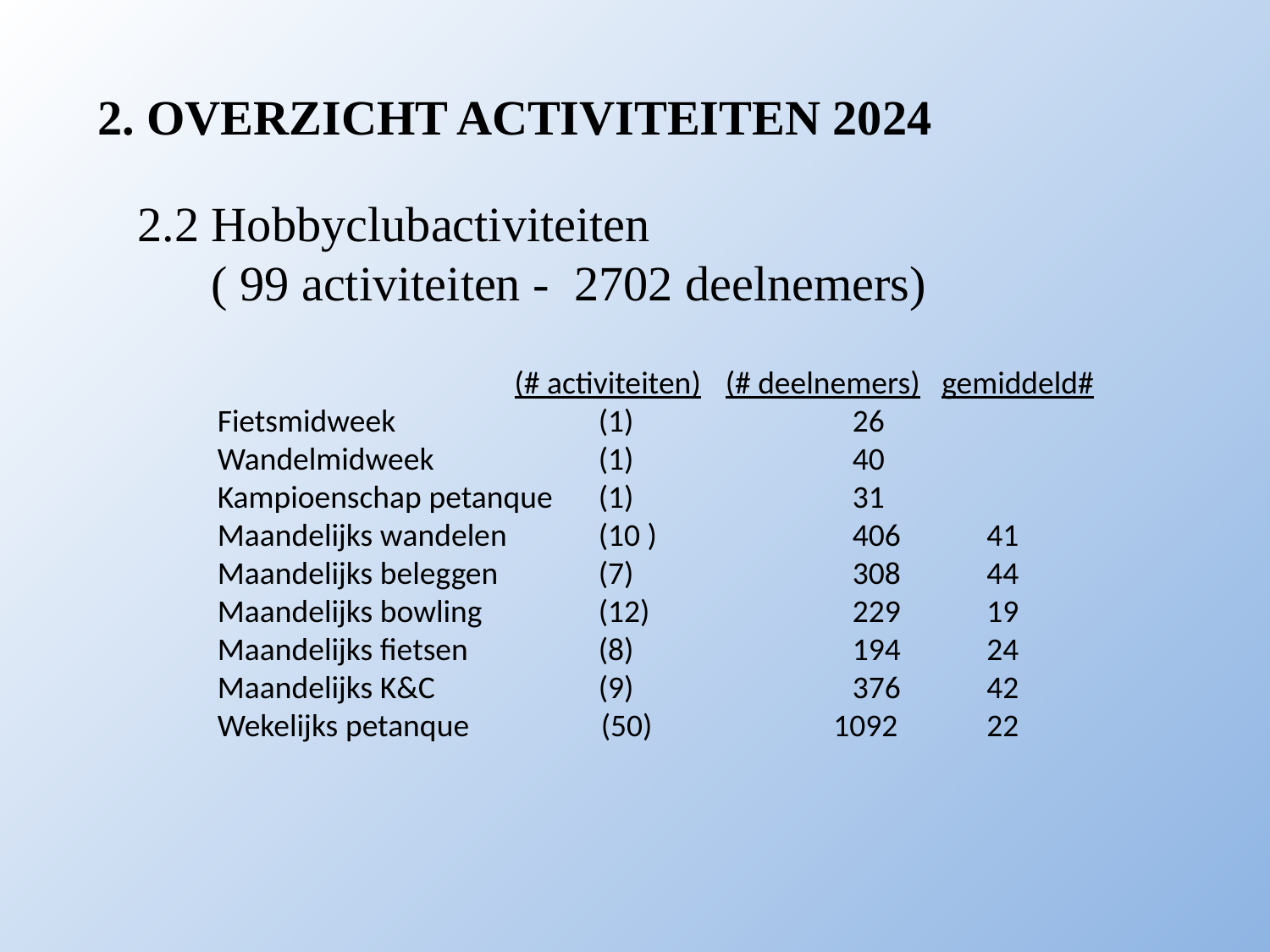

2. OVERZICHT ACTIVITEITEN 2024

2.2 Hobbyclubactiviteiten
      ( 99 activiteiten -  2702 deelnemers)
		      (# activiteiten)	(# deelnemers)   gemiddeld#
Fietsmidweek 		(1)                 	26
Wandelmidweek 		(1)		40
Kampioenschap petanque 	(1)		31
Maandelijks wandelen	(10 )   		406	 41
Maandelijks beleggen	(7)		308	 44
Maandelijks bowling	(12)		229	 19
Maandelijks fietsen		(8)		194	 24
Maandelijks K&C		(9)		376	 42
Wekelijks petanque	                  (50)	               1092	 22